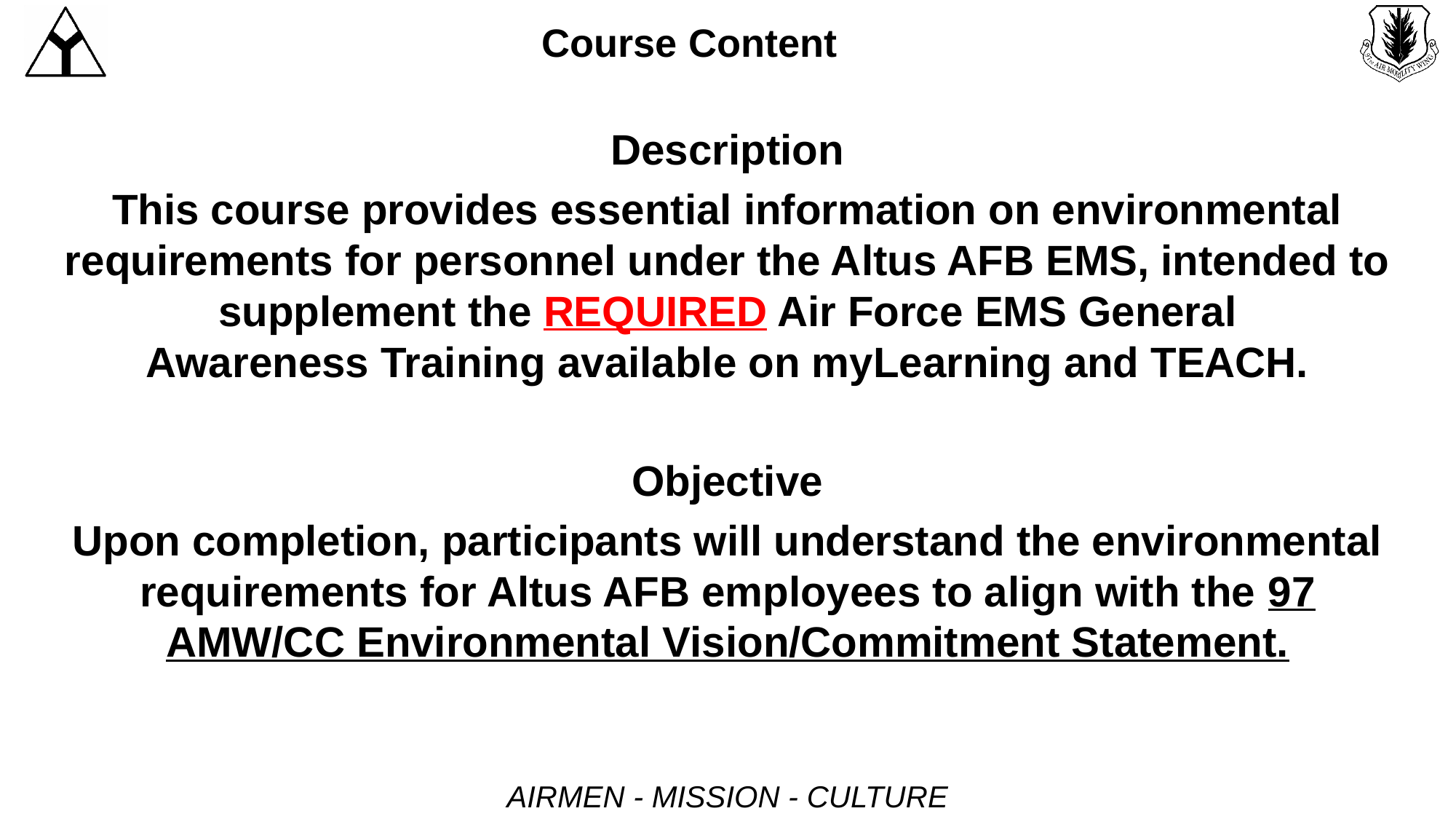

Course Content
Description
This course provides essential information on environmental requirements for personnel under the Altus AFB EMS, intended to supplement the REQUIRED Air Force EMS General Awareness Training available on myLearning and TEACH.

Objective
Upon completion, participants will understand the environmental requirements for Altus AFB employees to align with the 97 AMW/CC Environmental Vision/Commitment Statement.